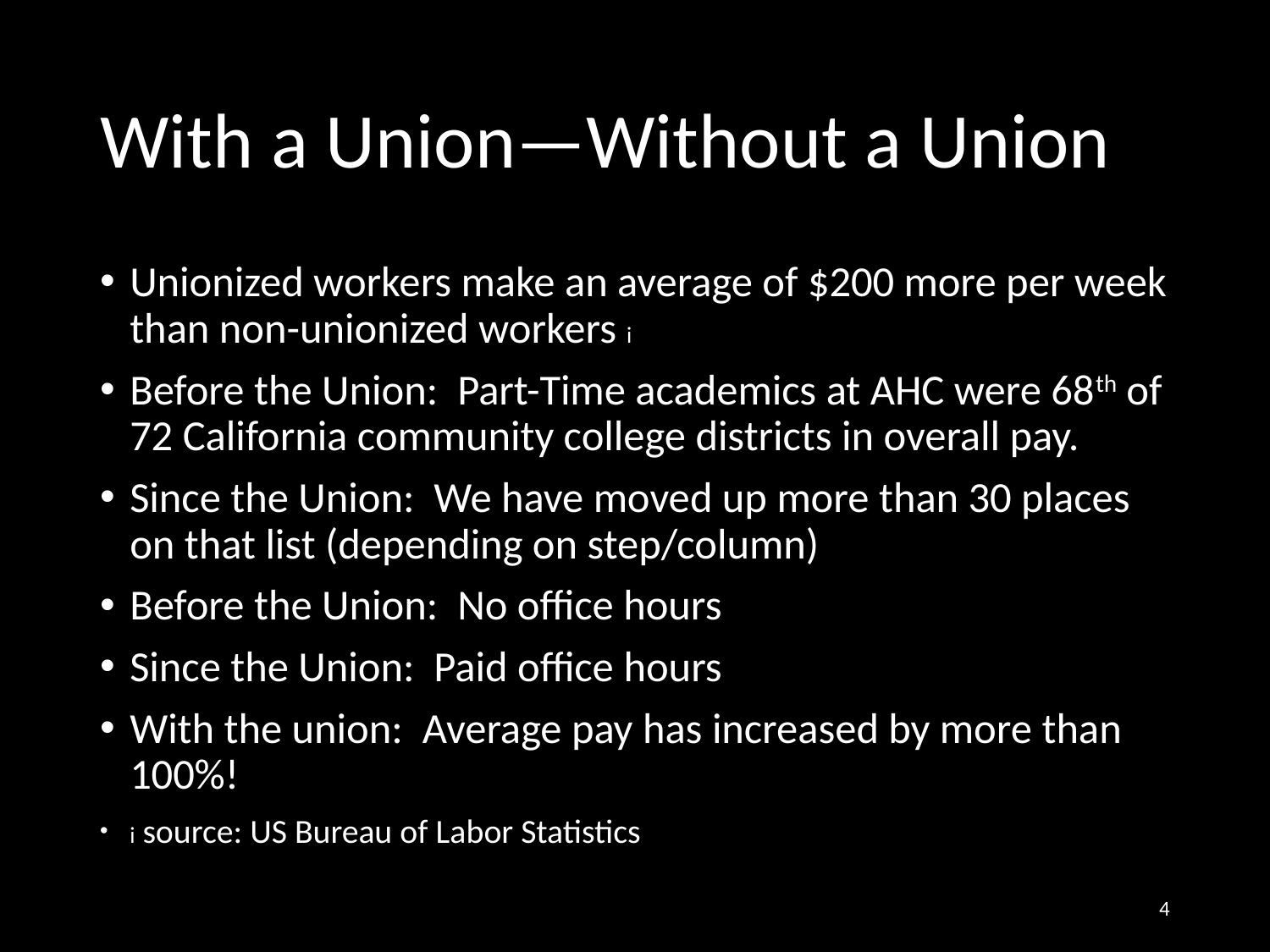

# With a Union—Without a Union
Unionized workers make an average of $200 more per week than non-unionized workers i
Before the Union:  Part-Time academics at AHC were 68th of 72 California community college districts in overall pay.
Since the Union:  We have moved up more than 30 places on that list (depending on step/column)
Before the Union:  No office hours
Since the Union:  Paid office hours
With the union:  Average pay has increased by more than 100%!
i source: US Bureau of Labor Statistics
4